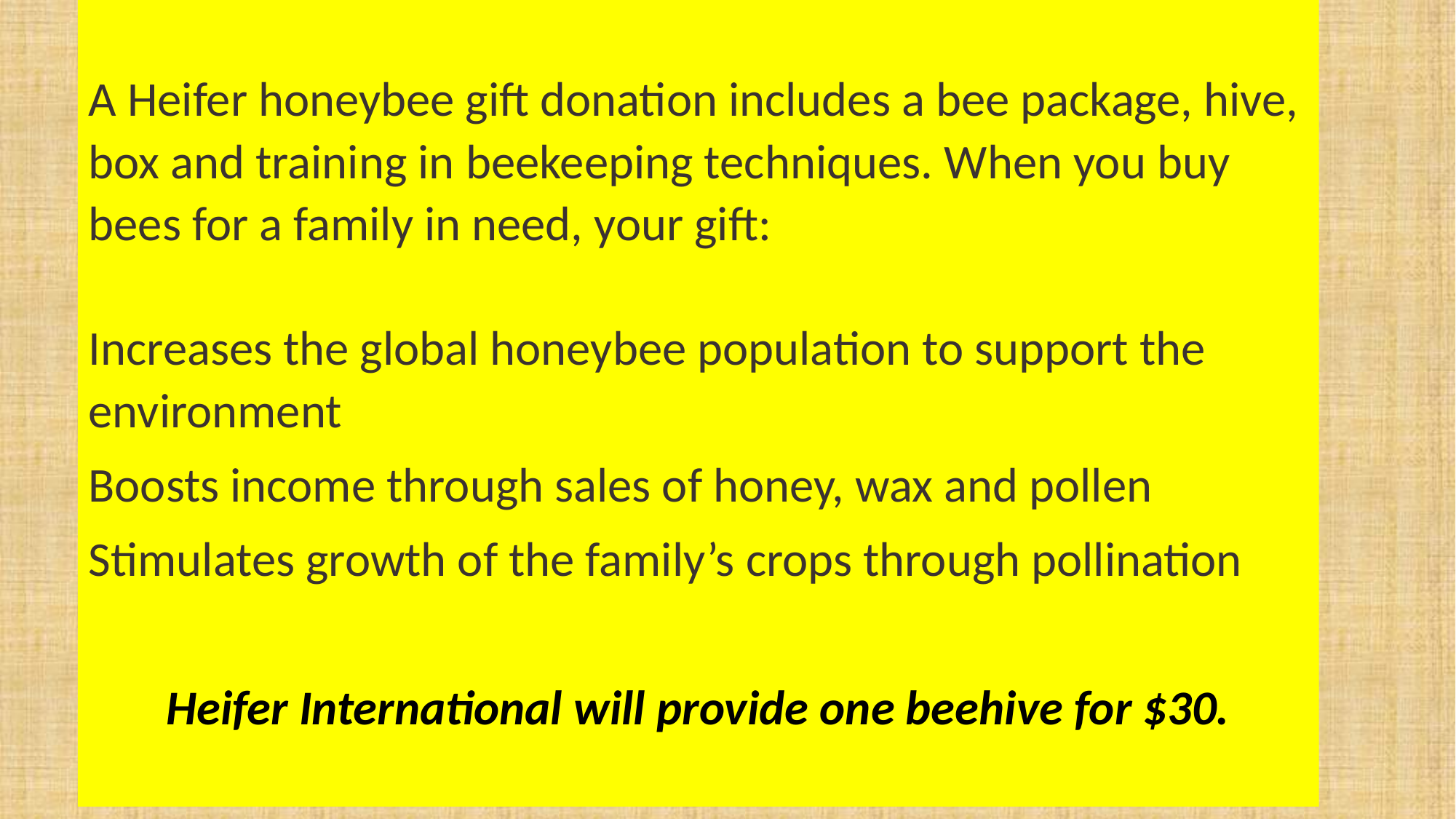

A Heifer honeybee gift donation includes a bee package, hive, box and training in beekeeping techniques. When you buy bees for a family in need, your gift:

Increases the global honeybee population to support the environment
Boosts income through sales of honey, wax and pollen
Stimulates growth of the family’s crops through pollination

Heifer International will provide one beehive for $30.